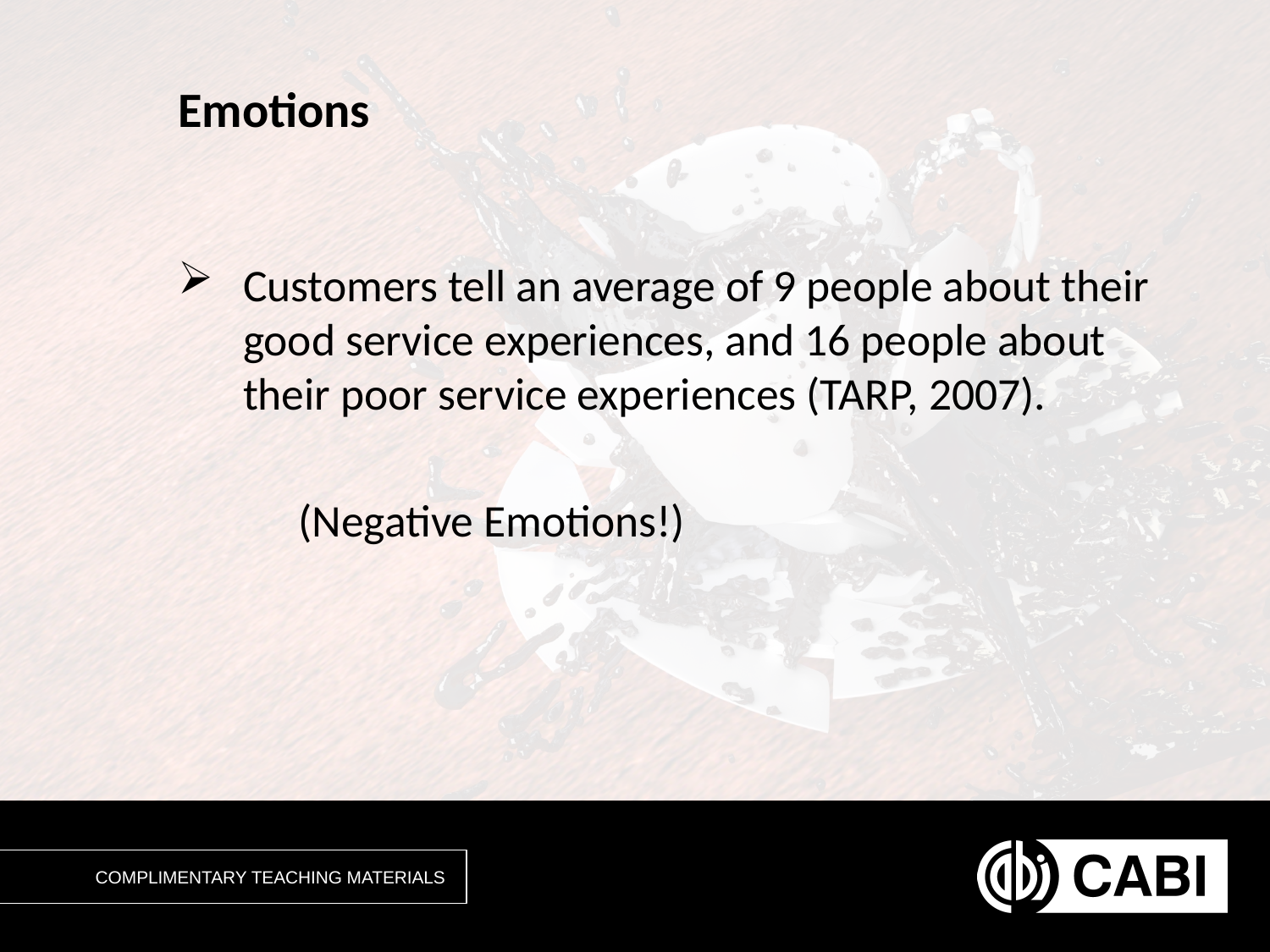

# Emotions

Customers tell an average of 9 people about their good service experiences, and 16 people about their poor service experiences (TARP, 2007).

	(Negative Emotions!)